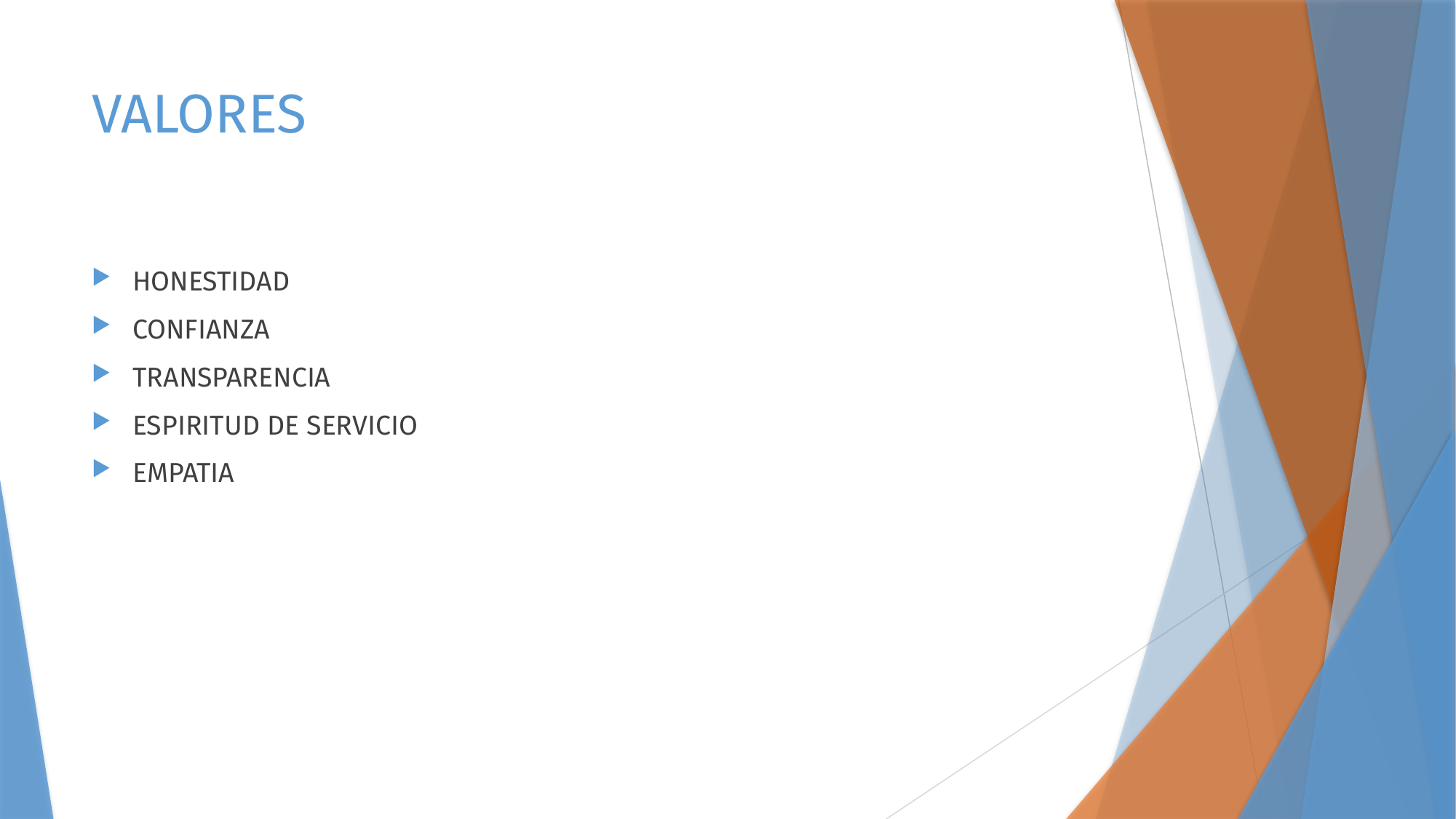

# VALORES
HONESTIDAD
CONFIANZA
TRANSPARENCIA
ESPIRITUD DE SERVICIO
EMPATIA